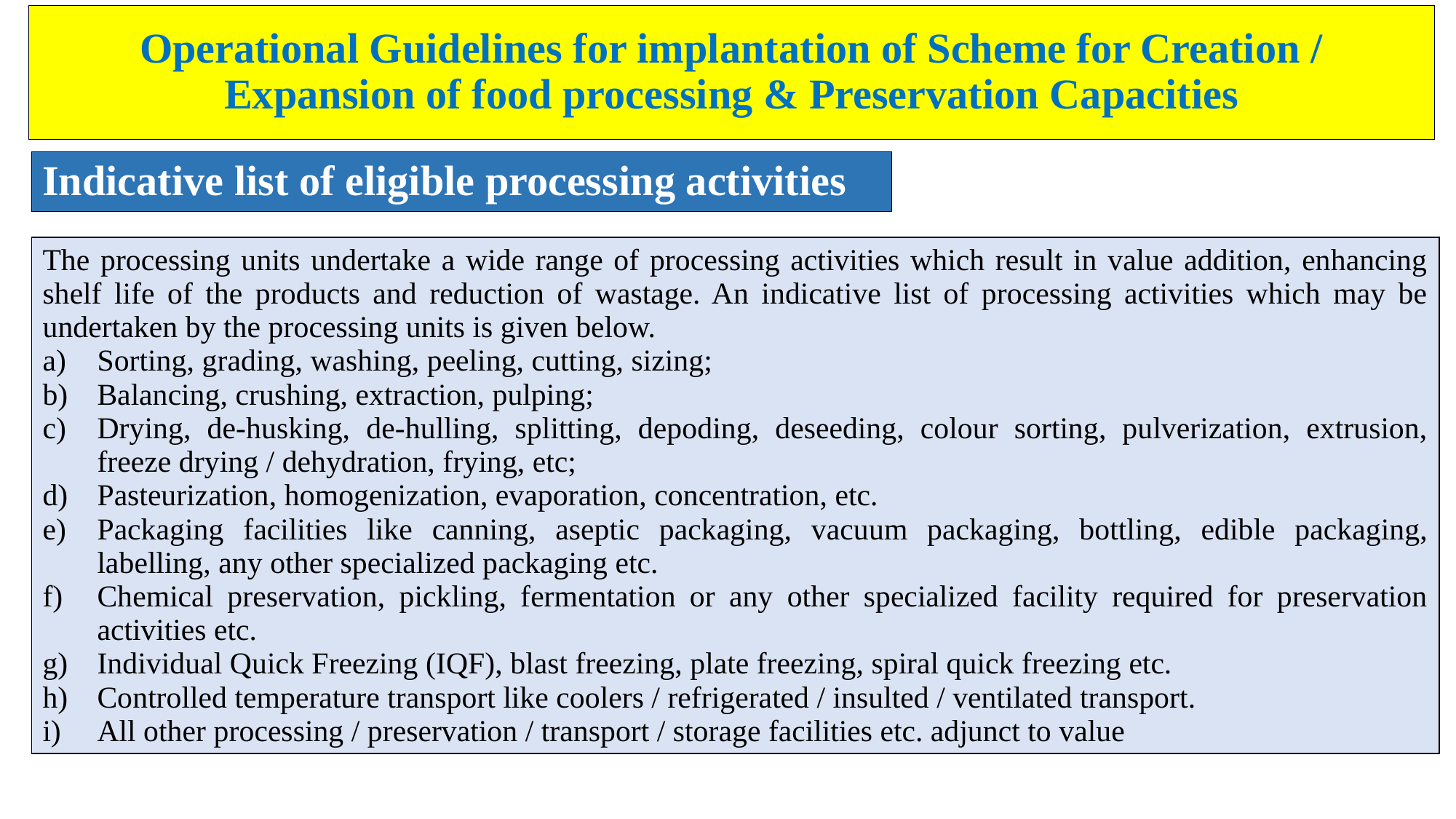

# Operational Guidelines for implantation of Scheme for Creation / Expansion of food processing & Preservation Capacities
Indicative list of eligible processing activities
| The processing units undertake a wide range of processing activities which result in value addition, enhancing shelf life of the products and reduction of wastage. An indicative list of processing activities which may be undertaken by the processing units is given below. Sorting, grading, washing, peeling, cutting, sizing; Balancing, crushing, extraction, pulping; Drying, de-husking, de-hulling, splitting, depoding, deseeding, colour sorting, pulverization, extrusion, freeze drying / dehydration, frying, etc; Pasteurization, homogenization, evaporation, concentration, etc. Packaging facilities like canning, aseptic packaging, vacuum packaging, bottling, edible packaging, labelling, any other specialized packaging etc. Chemical preservation, pickling, fermentation or any other specialized facility required for preservation activities etc. Individual Quick Freezing (IQF), blast freezing, plate freezing, spiral quick freezing etc. Controlled temperature transport like coolers / refrigerated / insulted / ventilated transport. All other processing / preservation / transport / storage facilities etc. adjunct to value |
| --- |